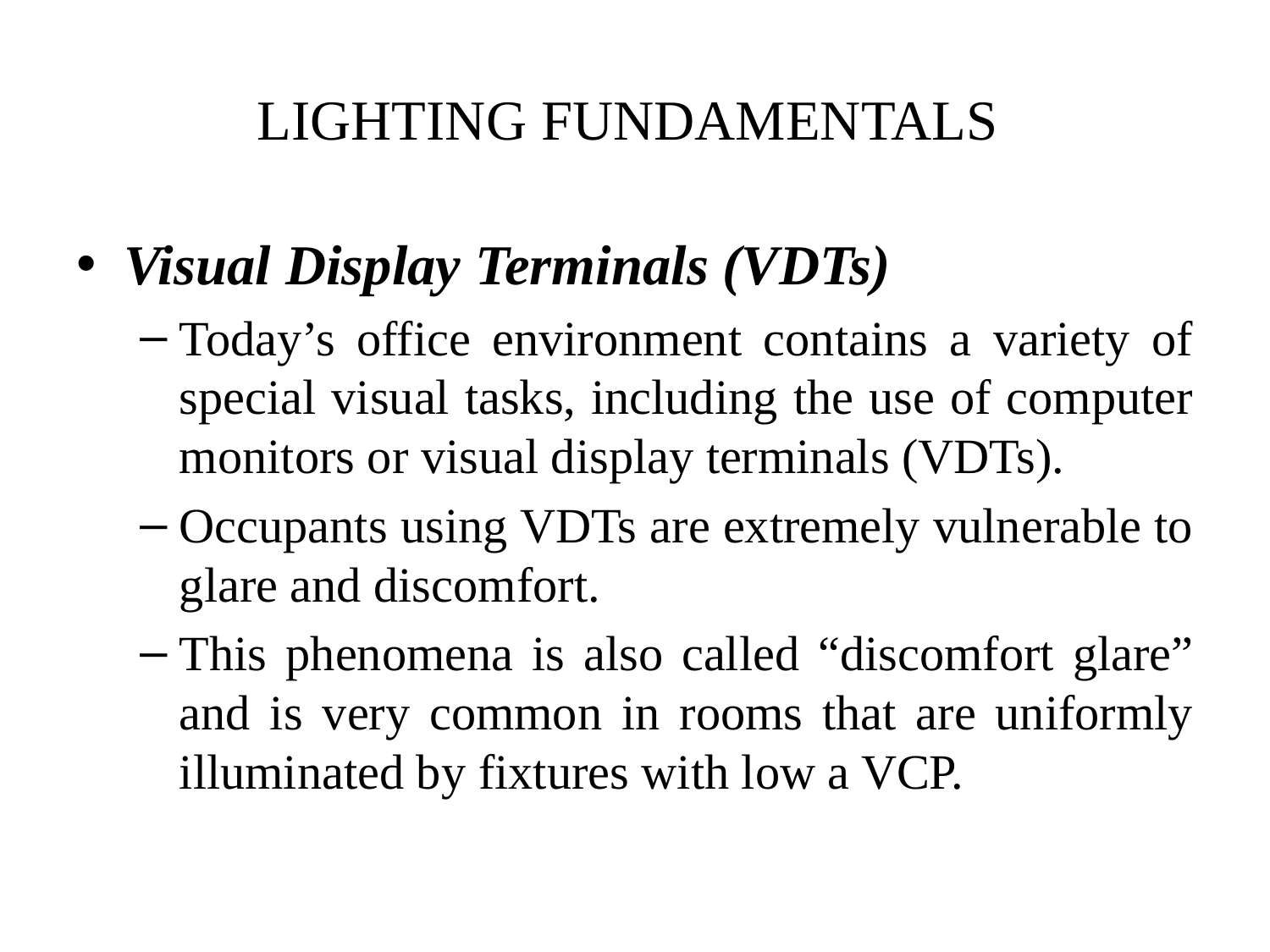

# LIGHTING FUNDAMENTALS
Visual Display Terminals (VDTs)
Today’s office environment contains a variety of special visual tasks, including the use of computer monitors or visual display terminals (VDTs).
Occupants using VDTs are extremely vulnerable to glare and discomfort.
This phenomena is also called “discomfort glare” and is very common in rooms that are uniformly illuminated by fixtures with low a VCP.